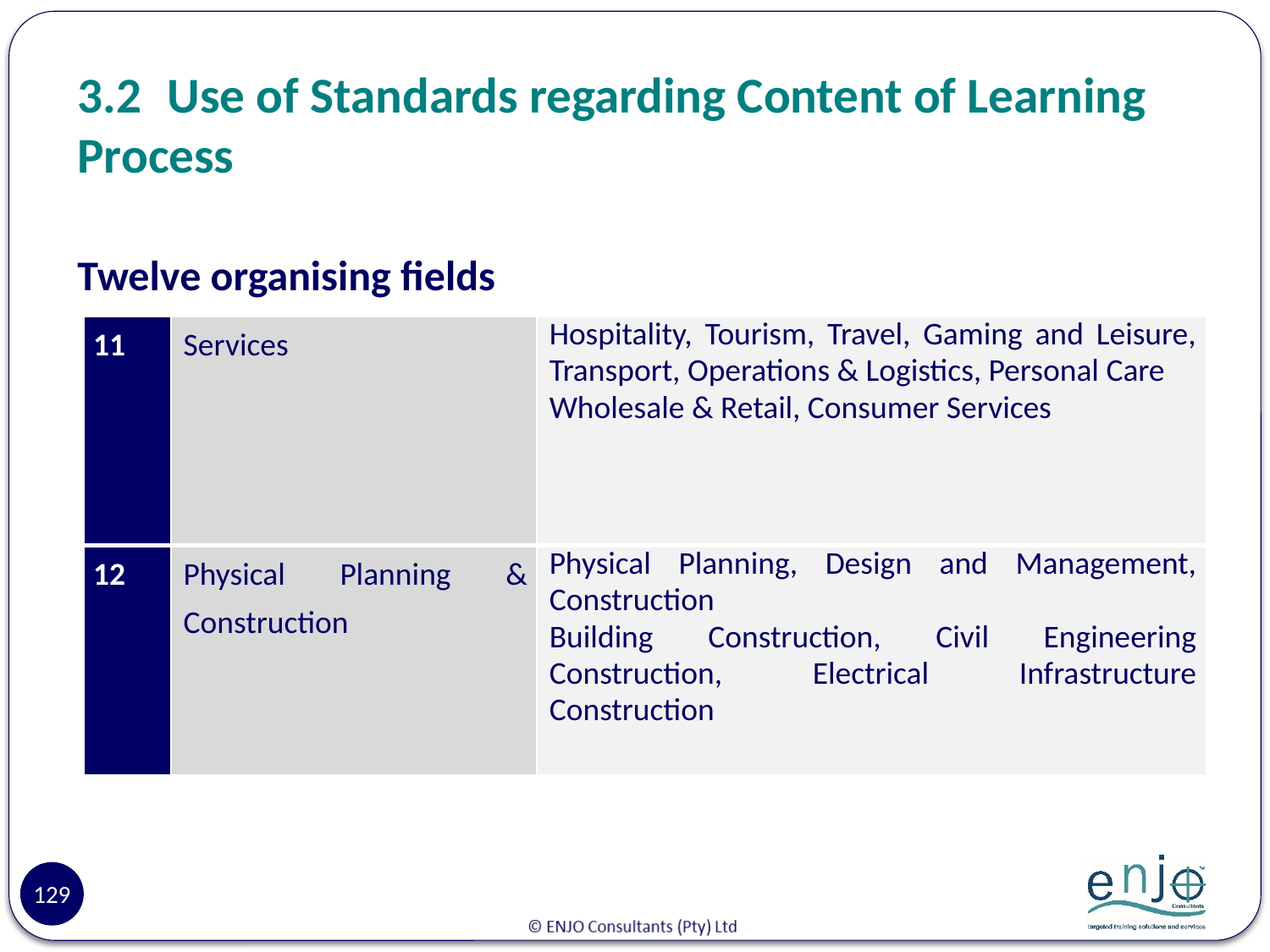

# 3.2	Use of Standards regarding Content of Learning Process
Twelve organising fields

| 11 | Services | Hospitality, Tourism, Travel, Gaming and Leisure, Transport, Operations & Logistics, Personal Care Wholesale & Retail, Consumer Services |
| --- | --- | --- |
| 12 | Physical Planning & Construction | Physical Planning, Design and Management, Construction Building Construction, Civil Engineering Construction, Electrical Infrastructure Construction |
129